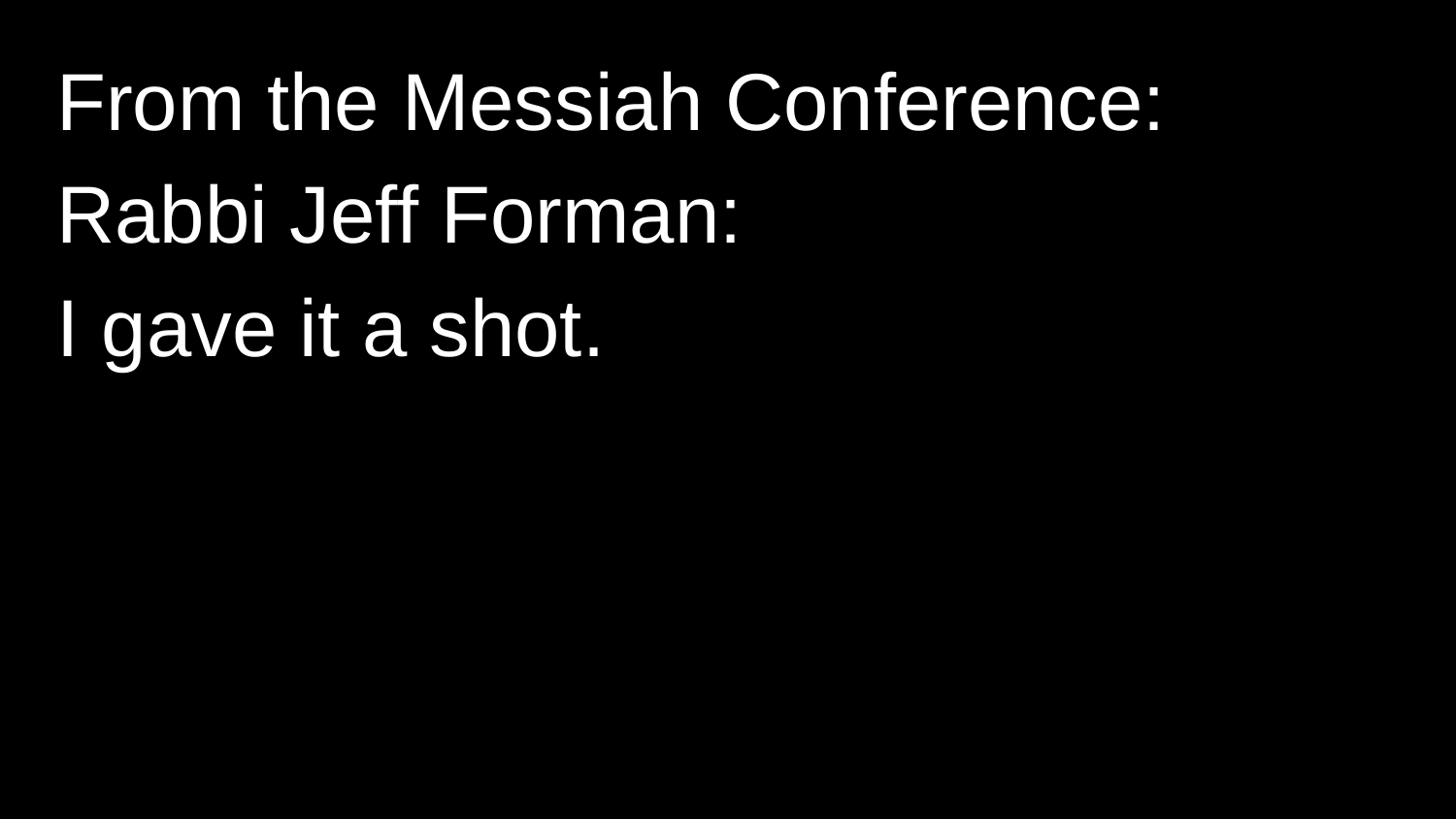

From the Messiah Conference:
Rabbi Jeff Forman:
I gave it a shot.